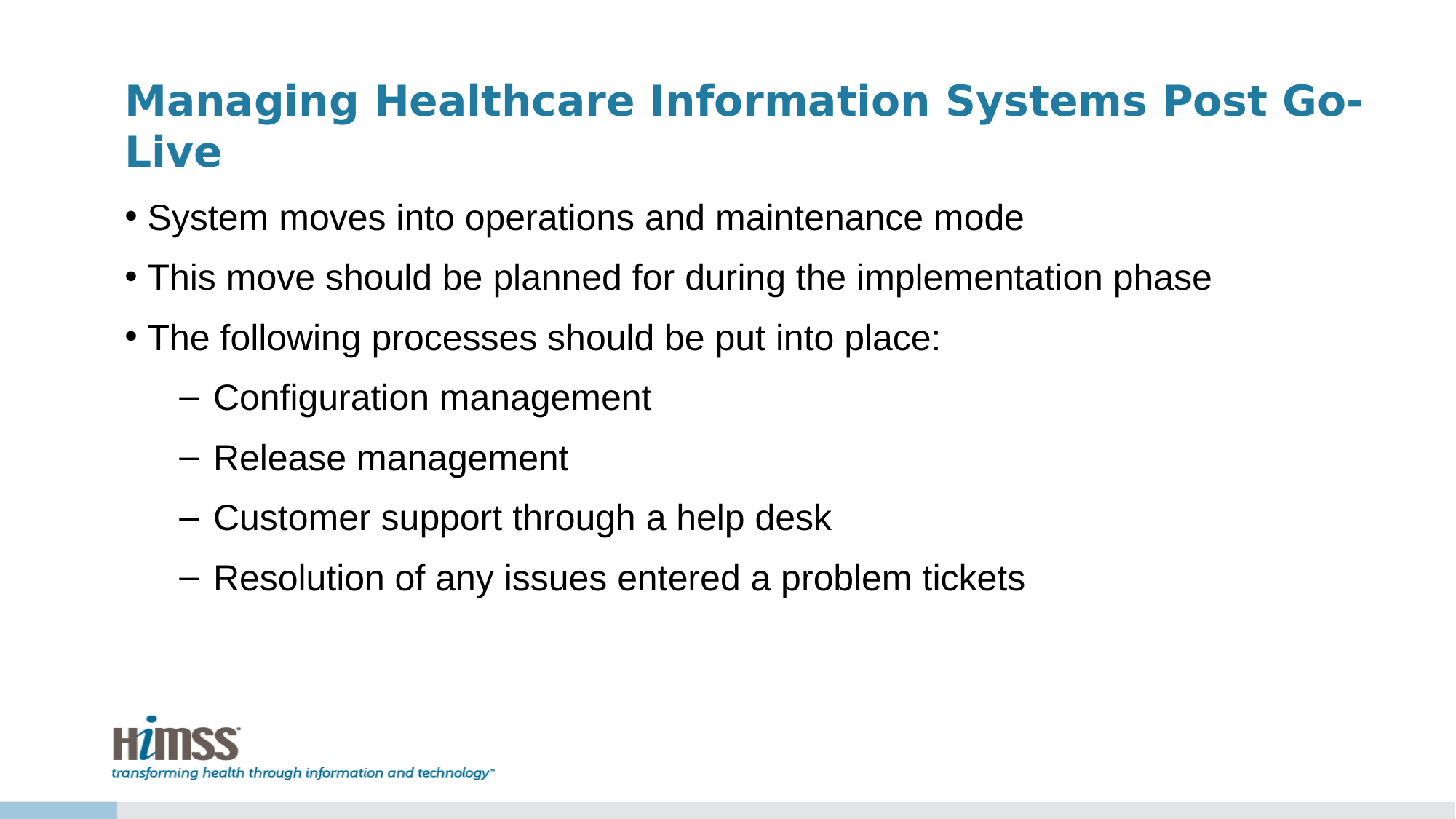

# Managing Healthcare Information Systems Post Go-Live
System moves into operations and maintenance mode
This move should be planned for during the implementation phase
The following processes should be put into place:
Configuration management
Release management
Customer support through a help desk
Resolution of any issues entered a problem tickets